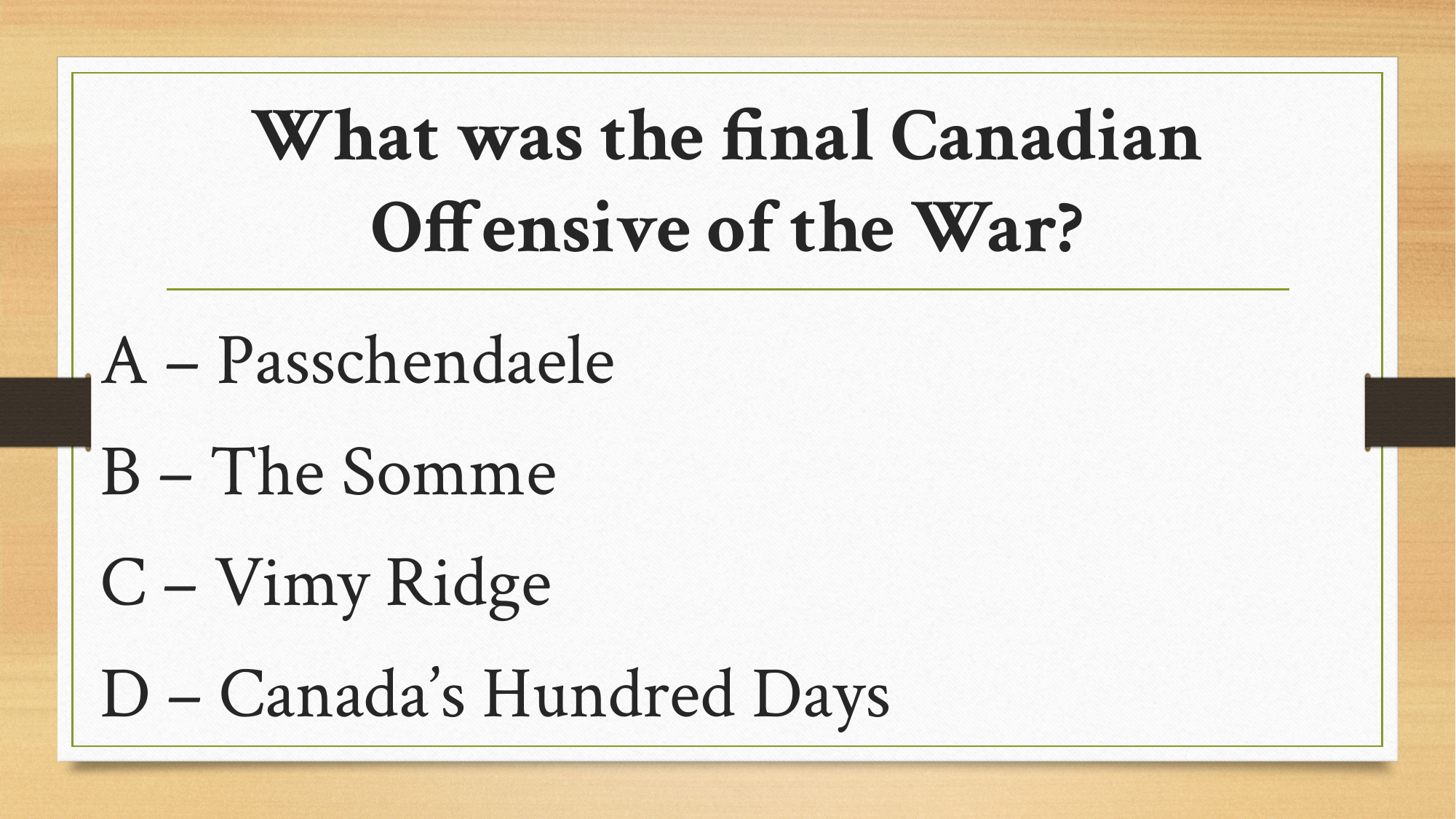

# What was the final Canadian Offensive of the War?
A – Passchendaele
B – The Somme
C – Vimy Ridge
D – Canada’s Hundred Days